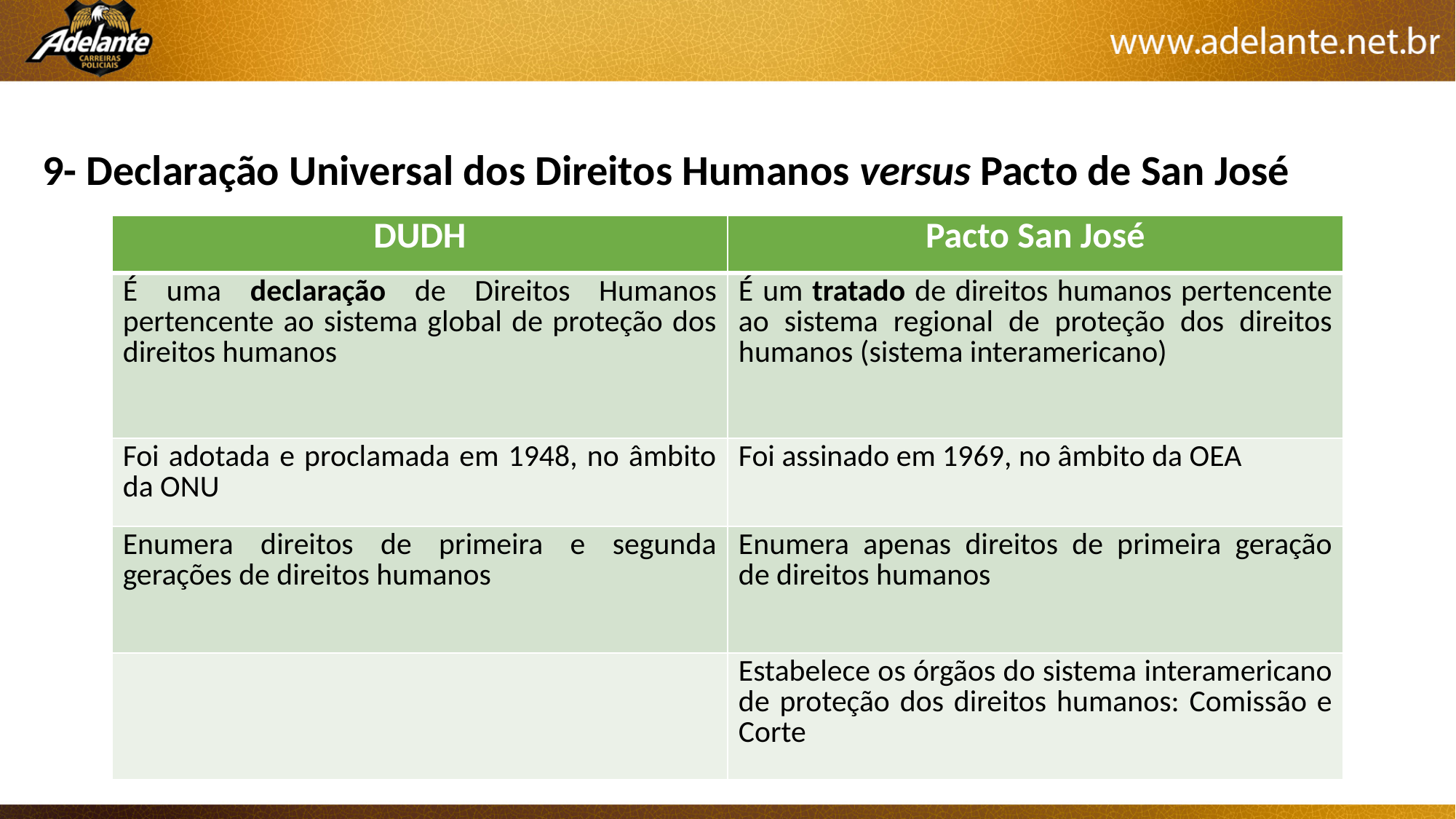

9- Declaração Universal dos Direitos Humanos versus Pacto de San José

| DUDH | Pacto San José |
| --- | --- |
| É uma declaração de Direitos Humanos pertencente ao sistema global de proteção dos direitos humanos | É um tratado de direitos humanos pertencente ao sistema regional de proteção dos direitos humanos (sistema interamericano) |
| Foi adotada e proclamada em 1948, no âmbito da ONU | Foi assinado em 1969, no âmbito da OEA |
| Enumera direitos de primeira e segunda gerações de direitos humanos | Enumera apenas direitos de primeira geração de direitos humanos |
|  | Estabelece os órgãos do sistema interamericano de proteção dos direitos humanos: Comissão e Corte |